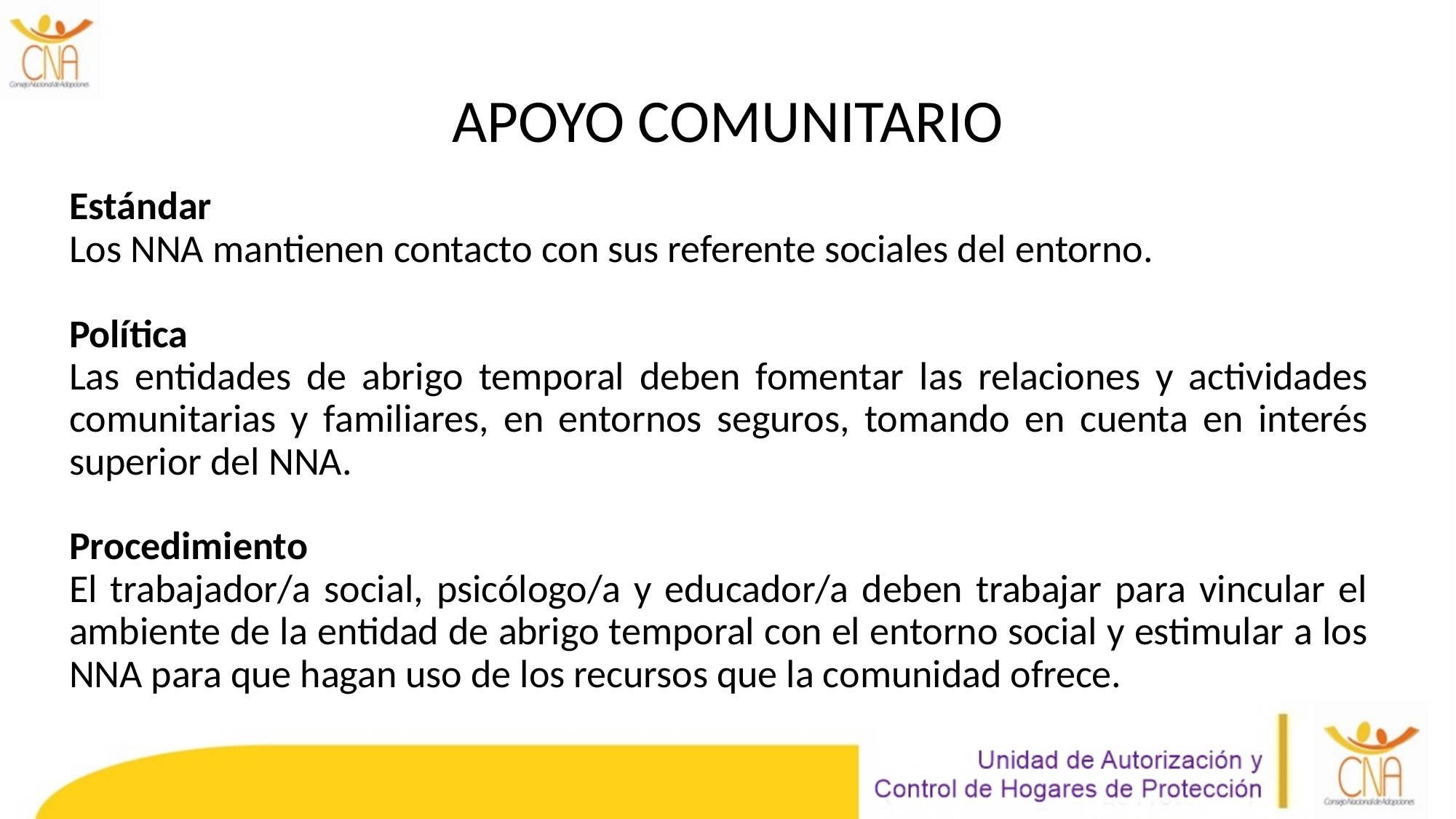

# Apoyo Comunitario
Estándar
Los NNA mantienen contacto con sus referente sociales del entorno.

Política
Las entidades de abrigo temporal deben fomentar las relaciones y actividades comunitarias y familiares, en entornos seguros, tomando en cuenta en interés superior del NNA.

Procedimiento
El trabajador/a social, psicólogo/a y educador/a deben trabajar para vincular el ambiente de la entidad de abrigo temporal con el entorno social y estimular a los NNA para que hagan uso de los recursos que la comunidad ofrece.